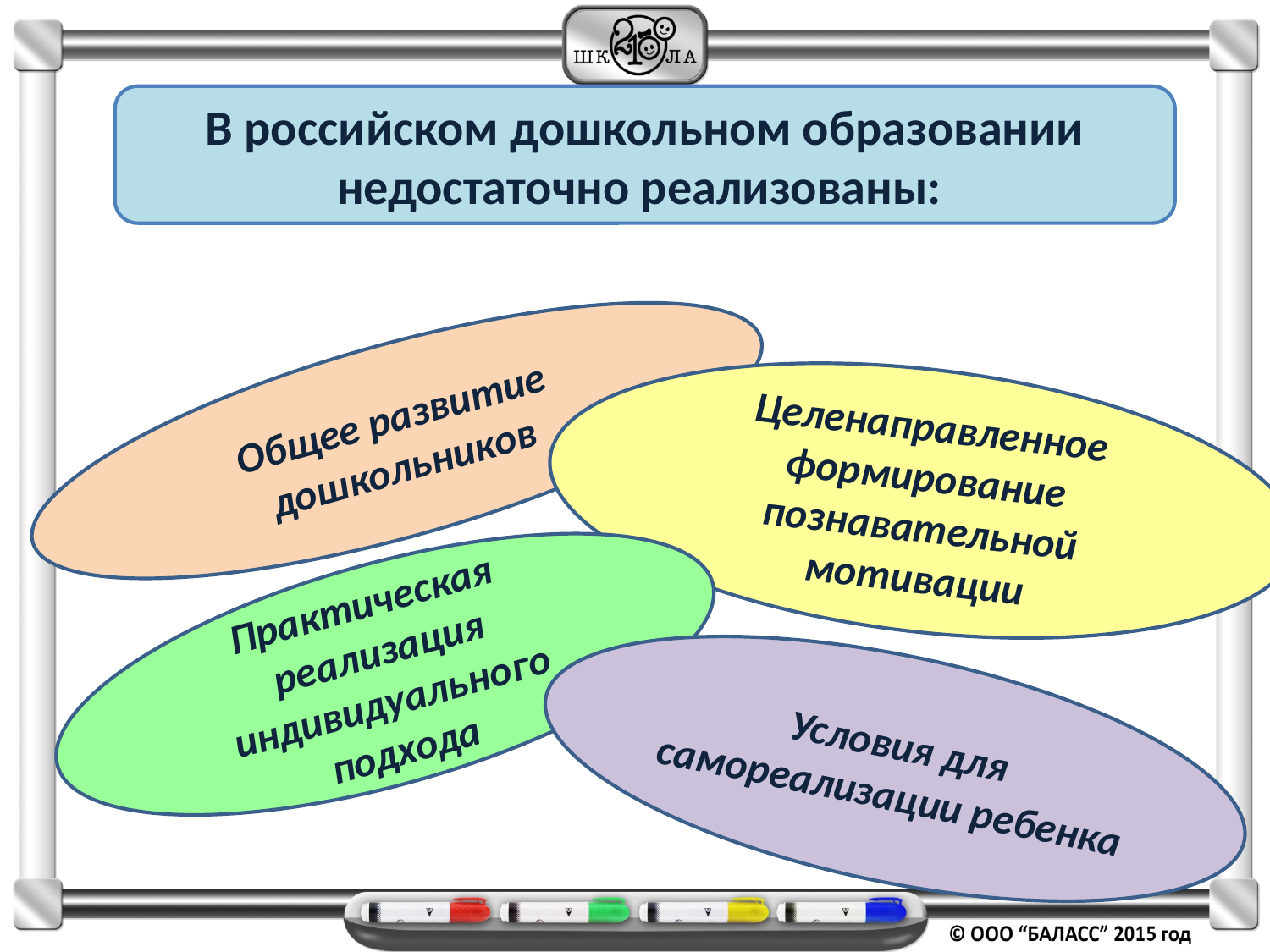

В российском дошкольном образовании недостаточно реализованы:
Общее развитие дошкольников
Целенаправленное формирование познавательной мотивации
Практическая  реализация индивидуального подхода
Условия для самореализации ребенка